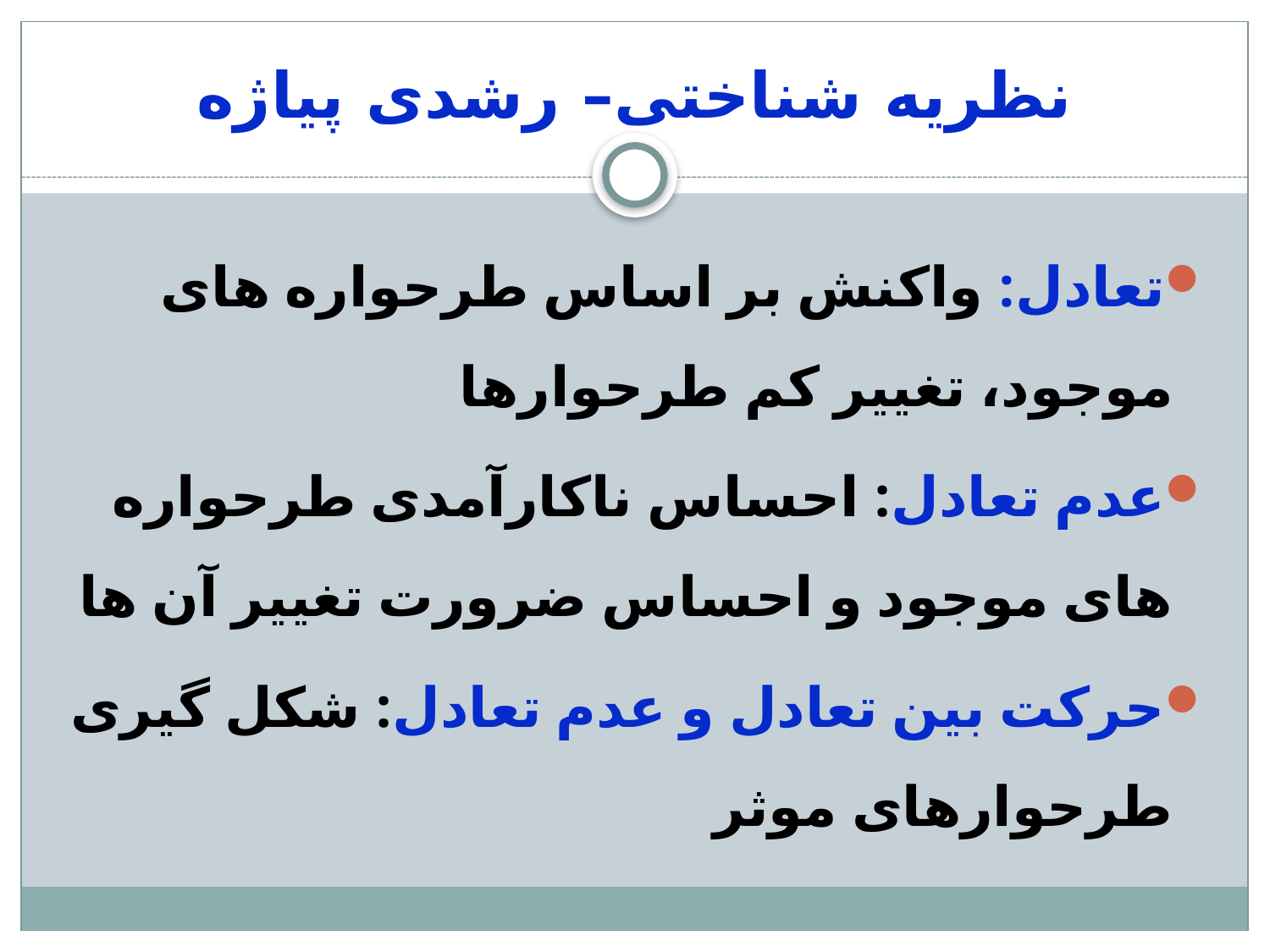

# نظریه شناختی– رشدی پیاژه
تعادل: واکنش بر اساس طرحواره های موجود، تغییر کم طرحوارها
عدم تعادل: احساس ناکارآمدی طرحواره های موجود و احساس ضرورت تغییر آن ها
حرکت بین تعادل و عدم تعادل: شکل گیری طرحوارهای موثر